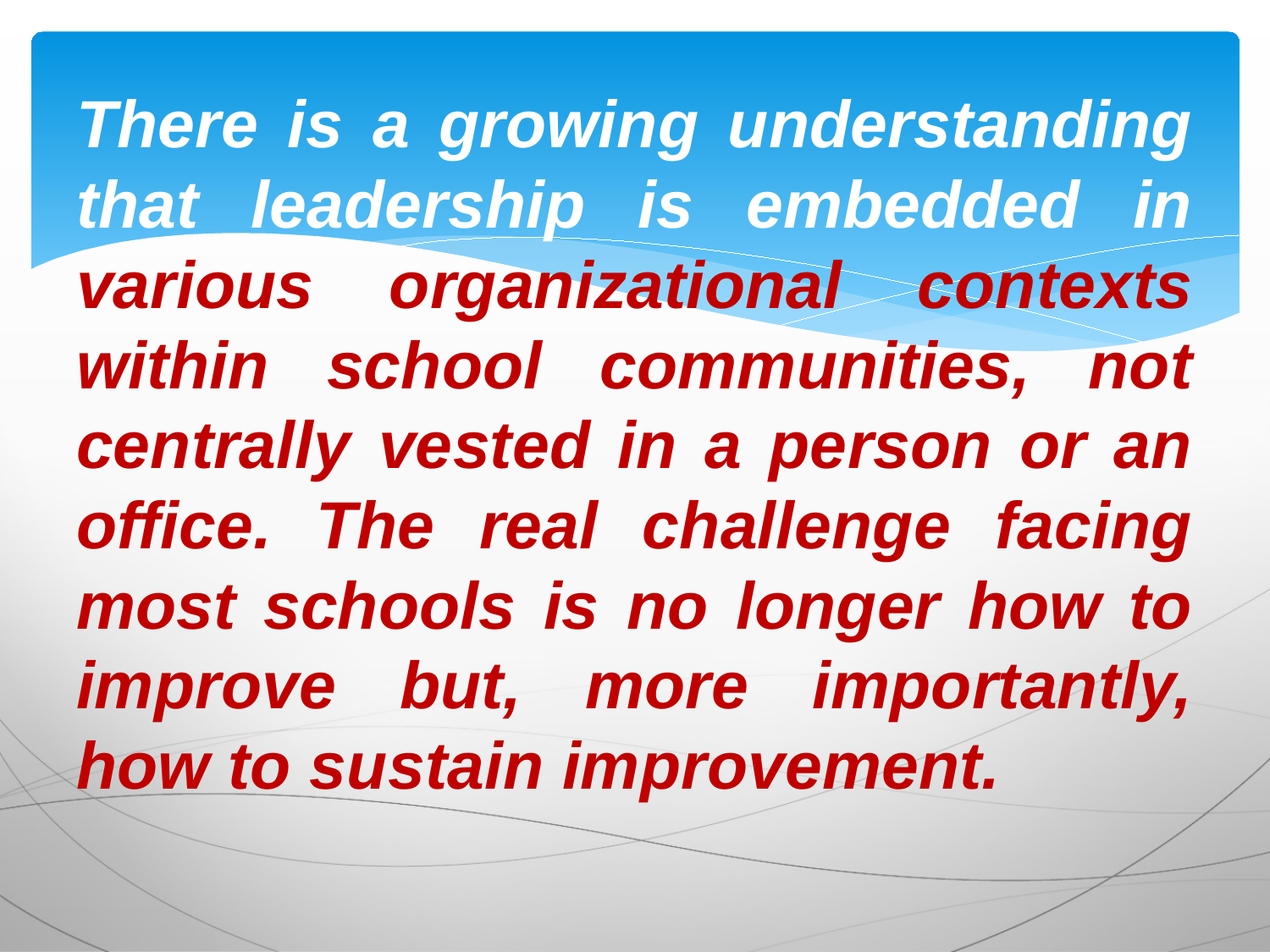

# There is a growing understanding that leadership is embedded in various organizational contexts within school communities, not centrally vested in a person or an office. The real challenge facing most schools is no longer how to improve but, more importantly, how to sustain improvement.